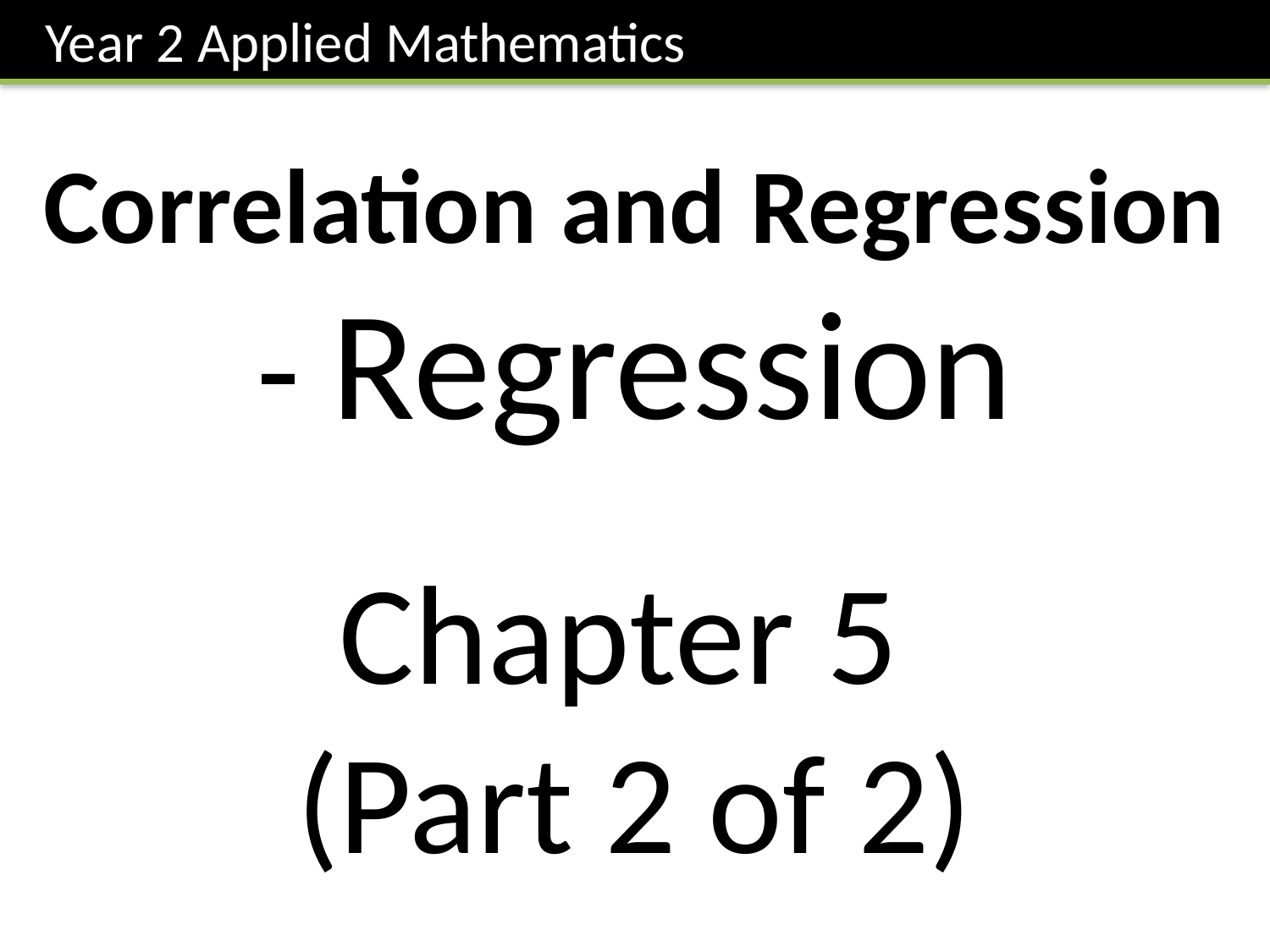

Year 2 Applied Mathematics
Correlation and Regression
- Regression

Chapter 5
(Part 2 of 2)